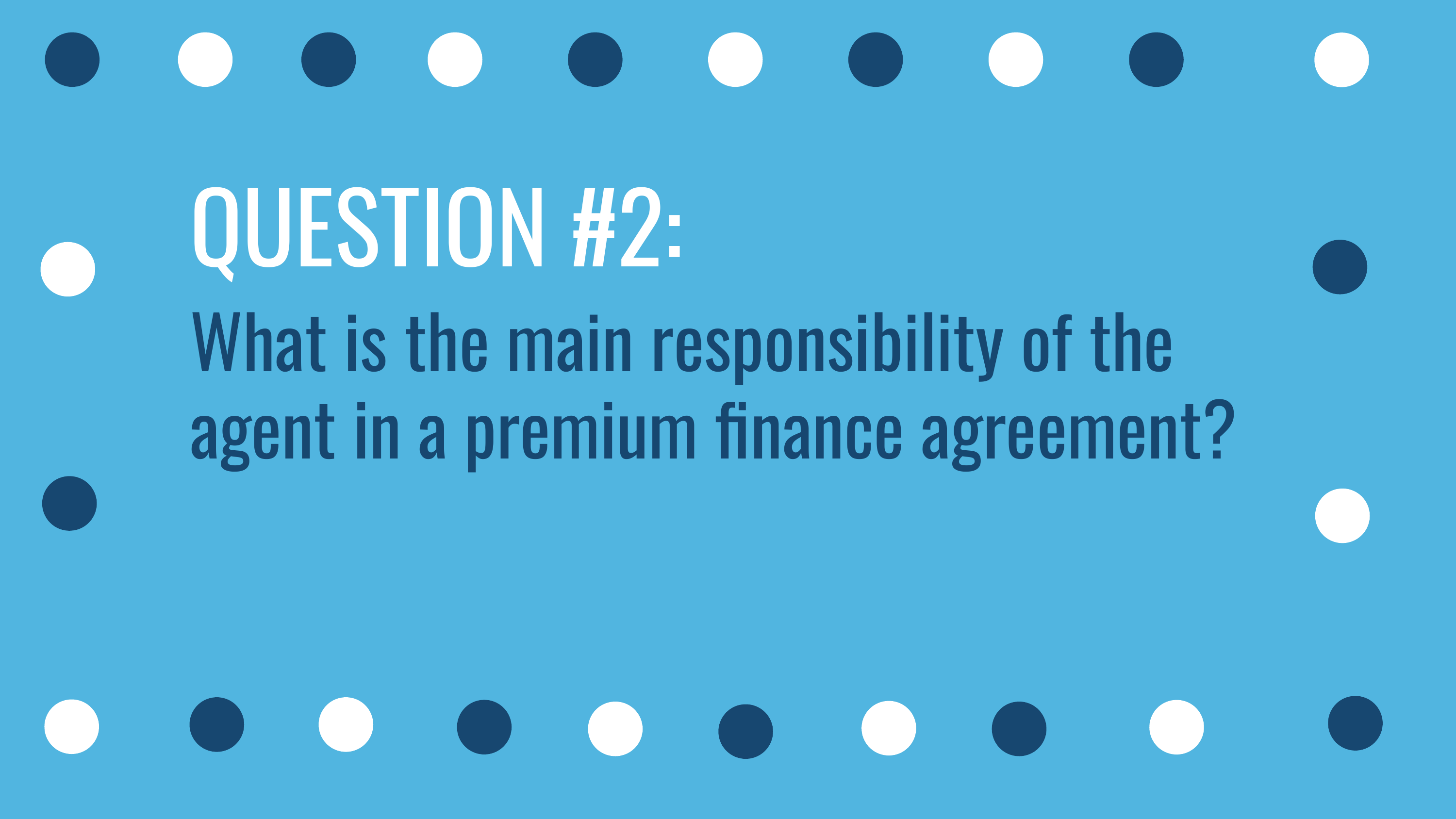

QUESTION #2:
What is the main responsibility of the agent in a premium finance agreement?